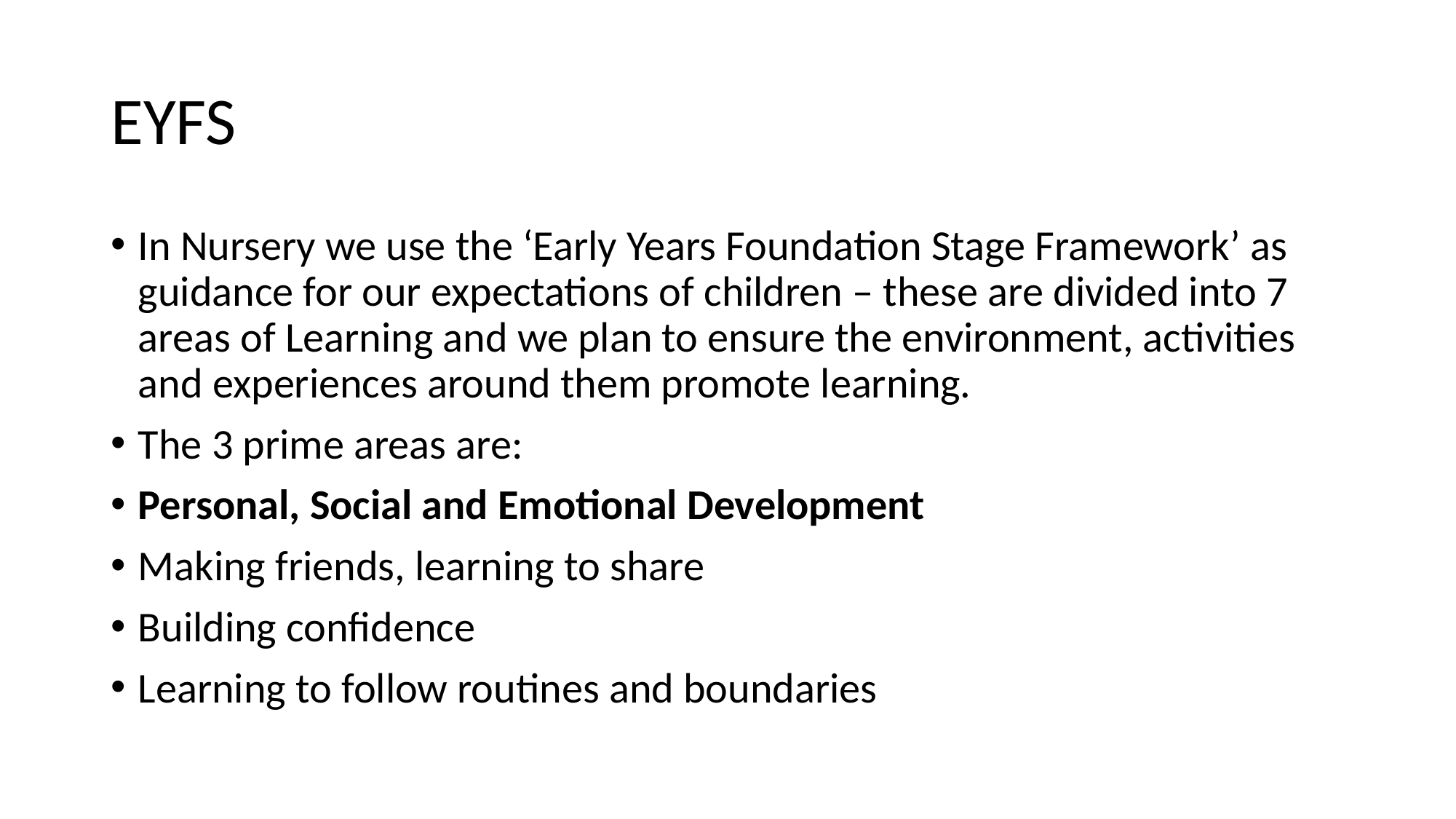

# EYFS
In Nursery we use the ‘Early Years Foundation Stage Framework’ as guidance for our expectations of children – these are divided into 7 areas of Learning and we plan to ensure the environment, activities and experiences around them promote learning.
The 3 prime areas are:
Personal, Social and Emotional Development
Making friends, learning to share
Building confidence
Learning to follow routines and boundaries